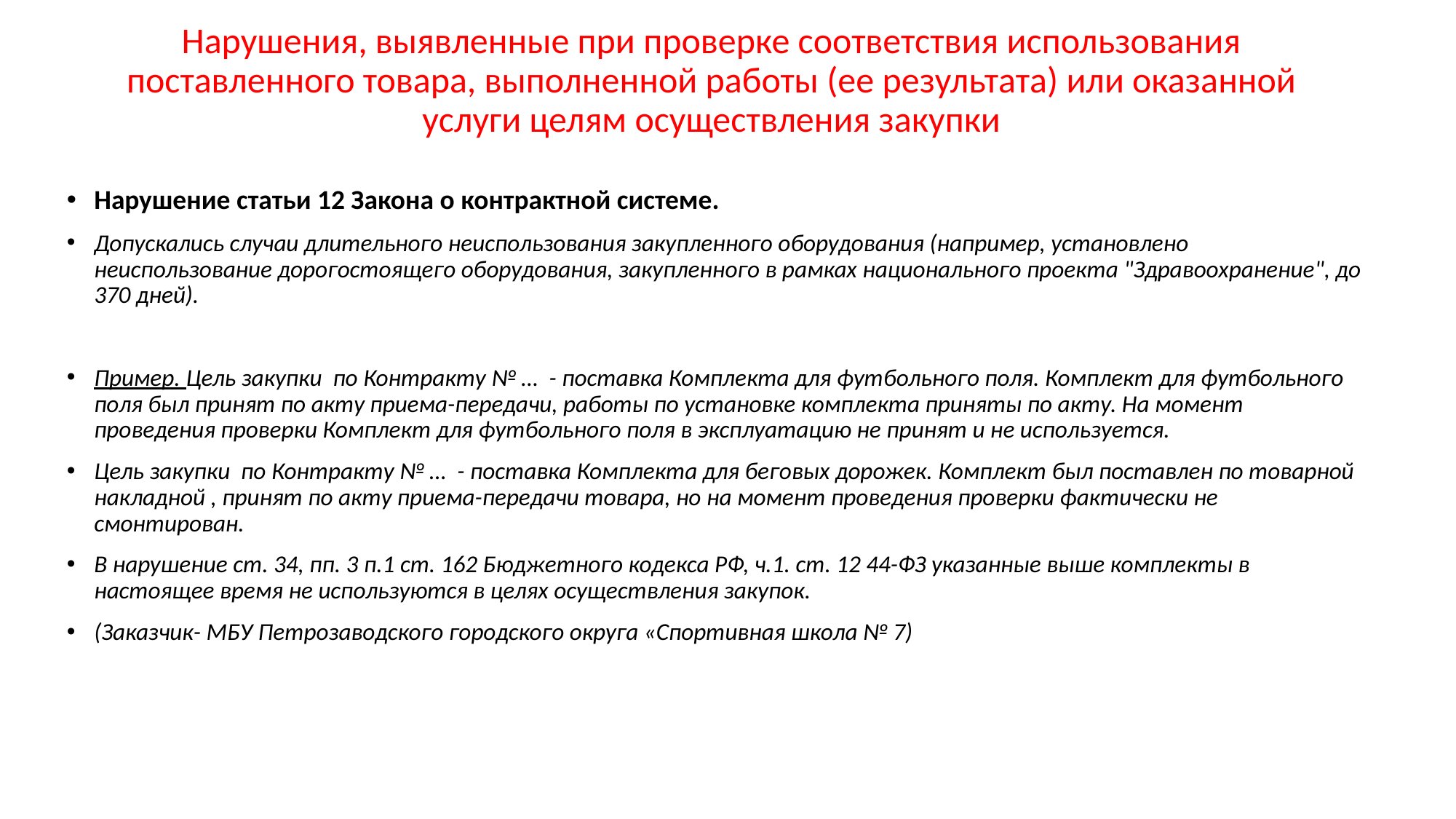

# Нарушения, выявленные при проверке соответствия использования поставленного товара, выполненной работы (ее результата) или оказанной услуги целям осуществления закупки
Нарушение статьи 12 Закона о контрактной системе.
Допускались случаи длительного неиспользования закупленного оборудования (например, установлено неиспользование дорогостоящего оборудования, закупленного в рамках национального проекта "Здравоохранение", до 370 дней).

Пример. Цель закупки  по Контракту № …  - поставка Комплекта для футбольного поля. Комплект для футбольного поля был принят по акту приема-передачи, работы по установке комплекта приняты по акту. На момент проведения проверки Комплект для футбольного поля в эксплуатацию не принят и не используется.
Цель закупки  по Контракту № …  - поставка Комплекта для беговых дорожек. Комплект был поставлен по товарной накладной , принят по акту приема-передачи товара, но на момент проведения проверки фактически не смонтирован.
В нарушение ст. 34, пп. 3 п.1 ст. 162 Бюджетного кодекса РФ, ч.1. ст. 12 44-ФЗ указанные выше комплекты в настоящее время не используются в целях осуществления закупок.
(Заказчик- МБУ Петрозаводского городского округа «Спортивная школа № 7)